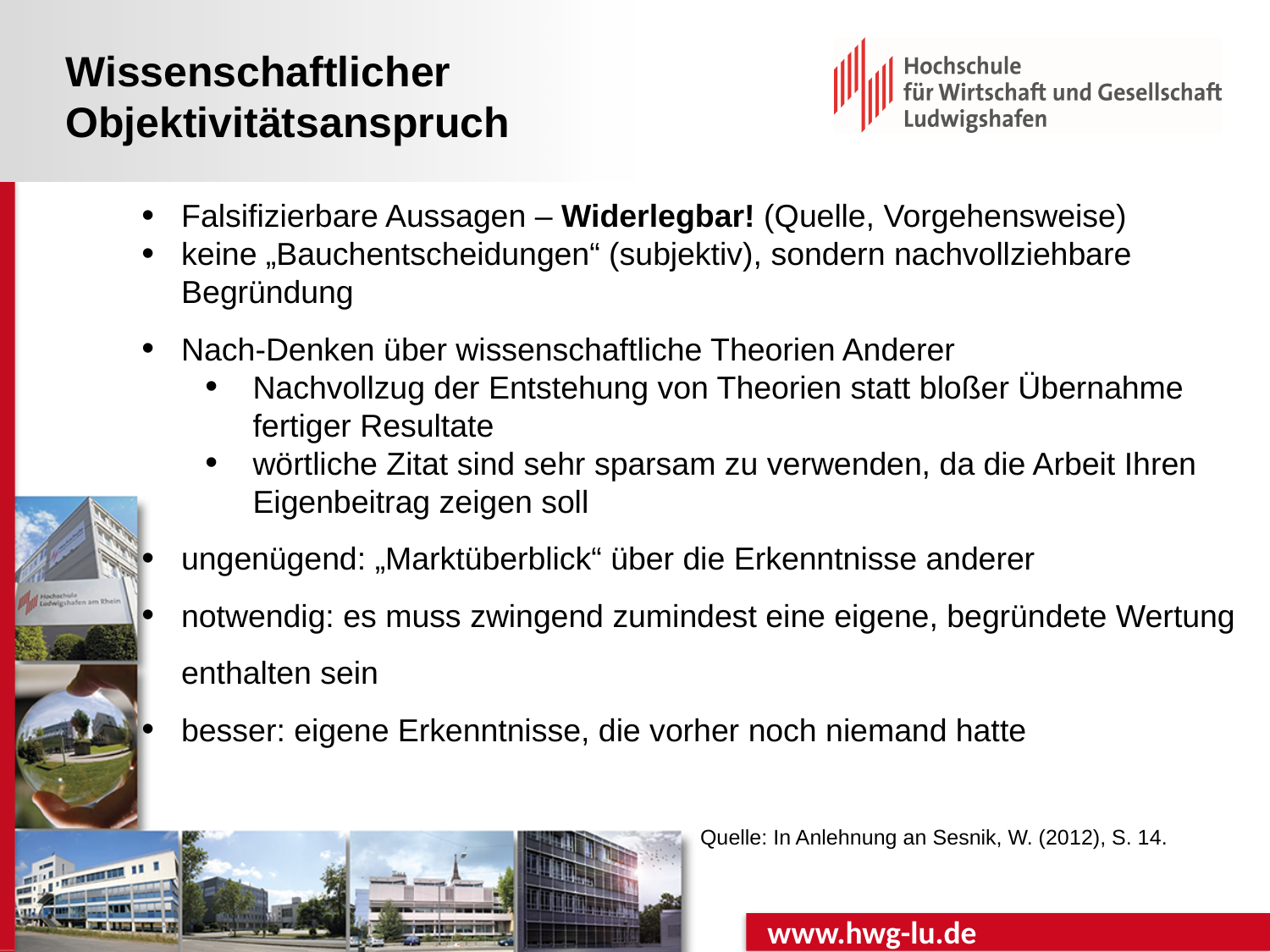

Wissenschaftlicher
Objektivitätsanspruch
Falsifizierbare Aussagen – Widerlegbar! (Quelle, Vorgehensweise)
keine „Bauchentscheidungen“ (subjektiv), sondern nachvollziehbare Begründung
Nach-Denken über wissenschaftliche Theorien Anderer
Nachvollzug der Entstehung von Theorien statt bloßer Übernahme fertiger Resultate
wörtliche Zitat sind sehr sparsam zu verwenden, da die Arbeit Ihren Eigenbeitrag zeigen soll
ungenügend: „Marktüberblick“ über die Erkenntnisse anderer
notwendig: es muss zwingend zumindest eine eigene, begründete Wertung enthalten sein
besser: eigene Erkenntnisse, die vorher noch niemand hatte
Quelle: In Anlehnung an Sesnik, W. (2012), S. 14.